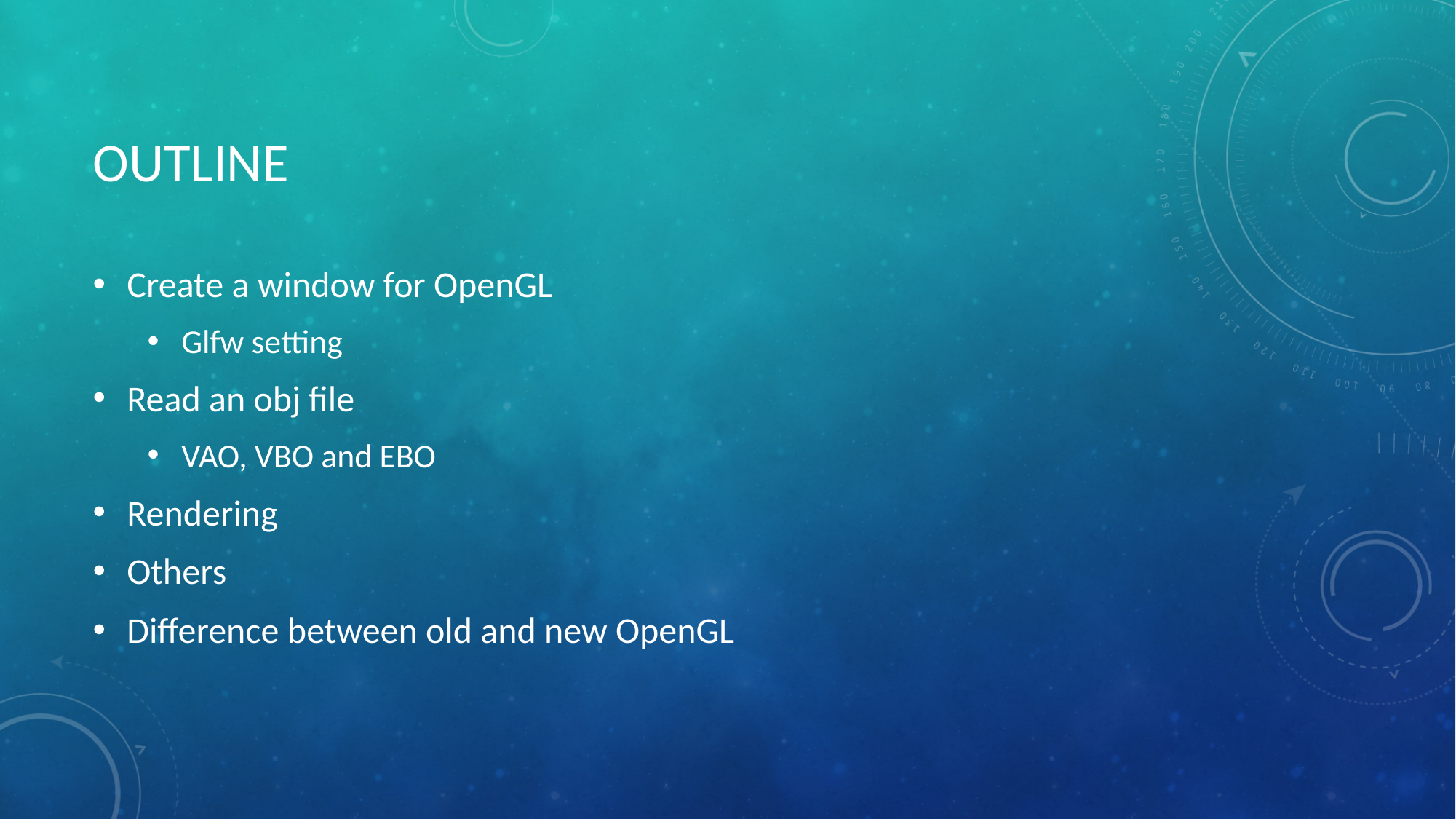

# outline
Create a window for OpenGL
Glfw setting
Read an obj file
VAO, VBO and EBO
Rendering
Others
Difference between old and new OpenGL